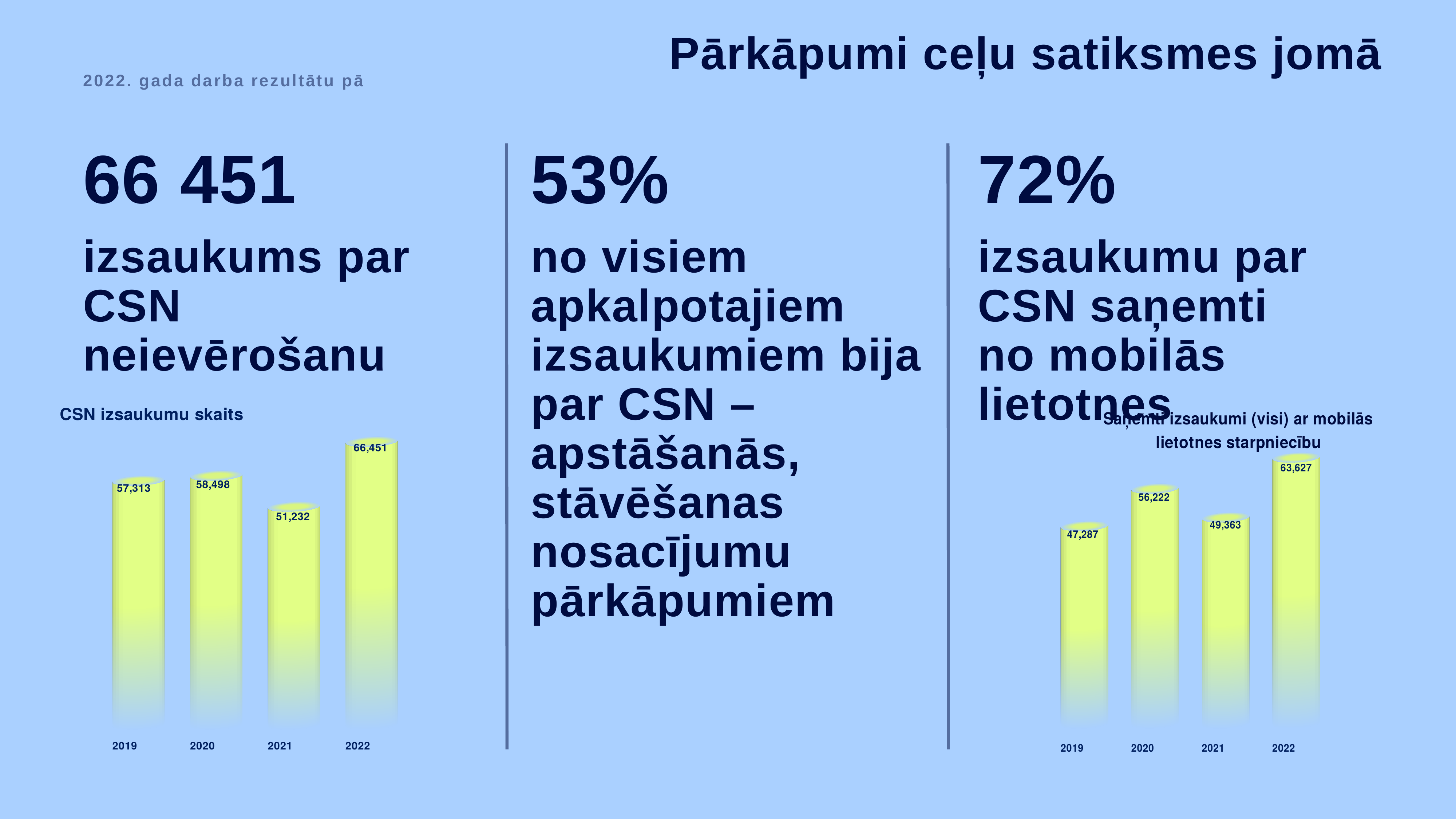

Pārkāpumi ceļu satiksmes jomā
2022. gada darba rezultātu pārskats

66 451
53%
72%
izsaukums par CSN neievērošanu
no visiem apkalpotajiem izsaukumiem bija par CSN – apstāšanās, stāvēšanas nosacījumu pārkāpumiem
izsaukumu par CSN saņemti no mobilās lietotnes

[unsupported chart]

[unsupported chart]